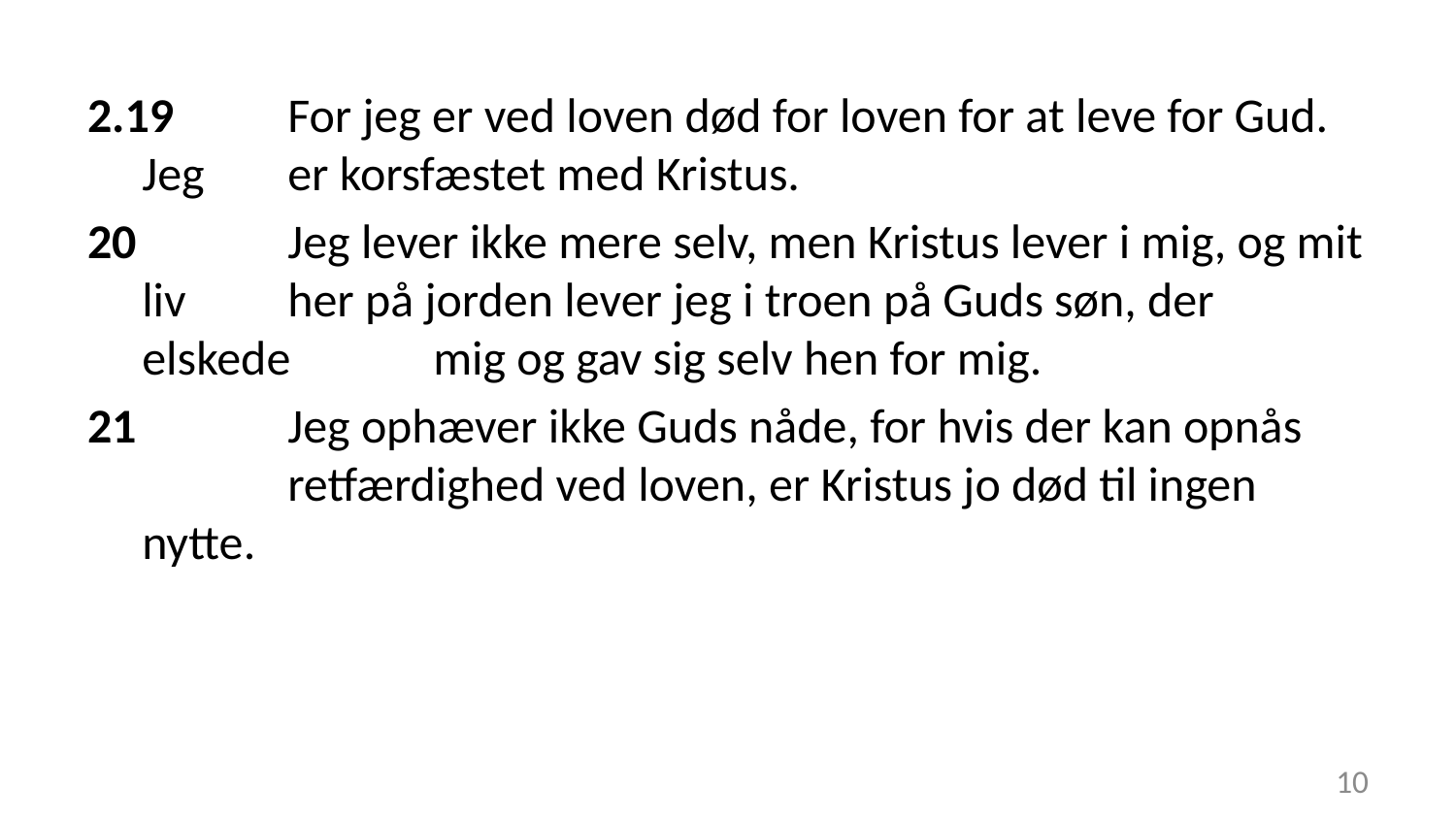

2.19	For jeg er ved loven død for loven for at leve for Gud. Jeg 	er korsfæstet med Kristus.
20		Jeg lever ikke mere selv, men Kristus lever i mig, og mit liv 	her på jorden lever jeg i troen på Guds søn, der elskede 	mig og gav sig selv hen for mig.
21		Jeg ophæver ikke Guds nåde, for hvis der kan opnås 	retfærdighed ved loven, er Kristus jo død til ingen nytte.
10